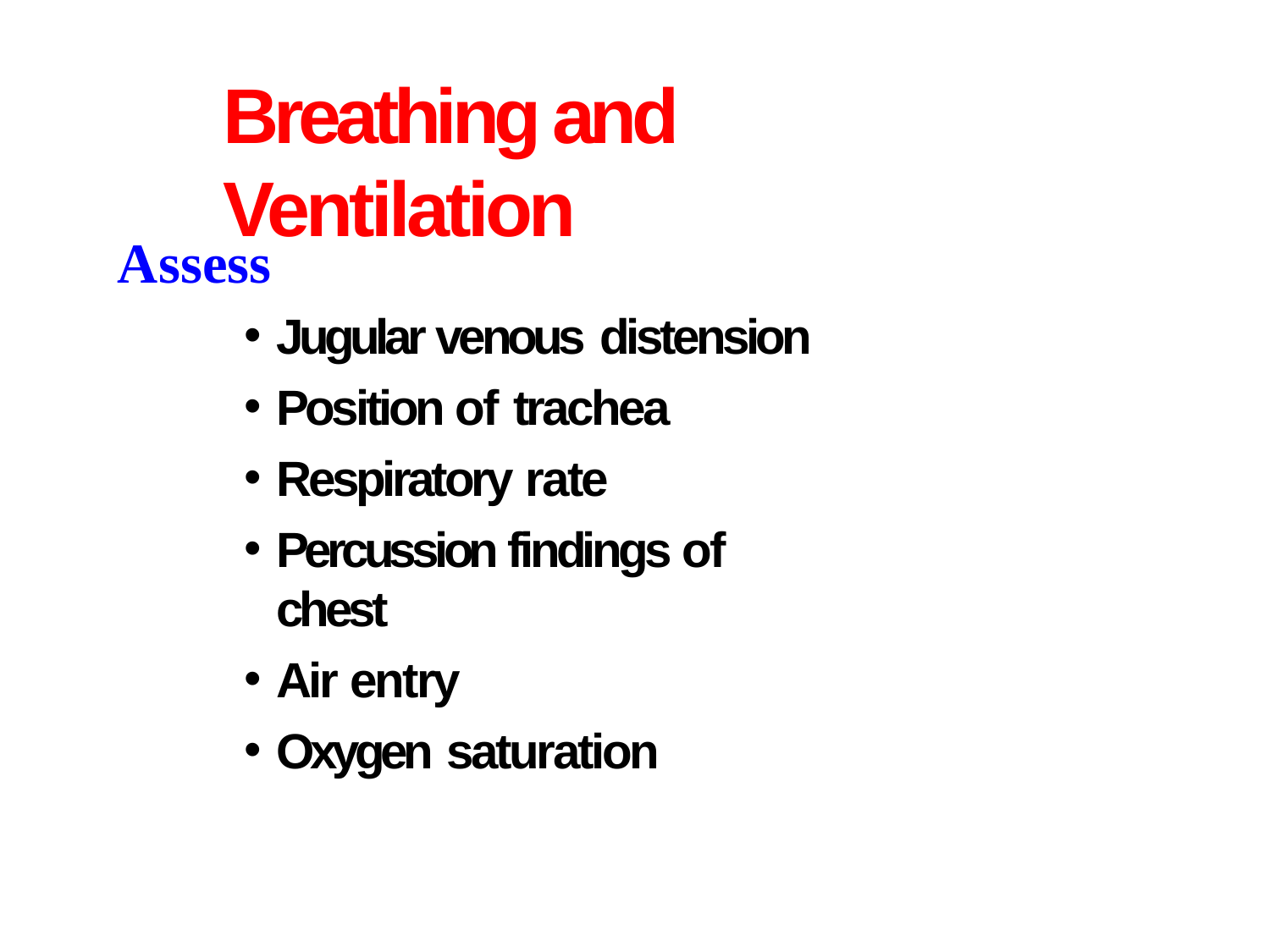

# Breathing and Ventilation
Assess
Jugular venous distension
Position of trachea
Respiratory rate
Percussion findings of chest
Air entry
Oxygen saturation